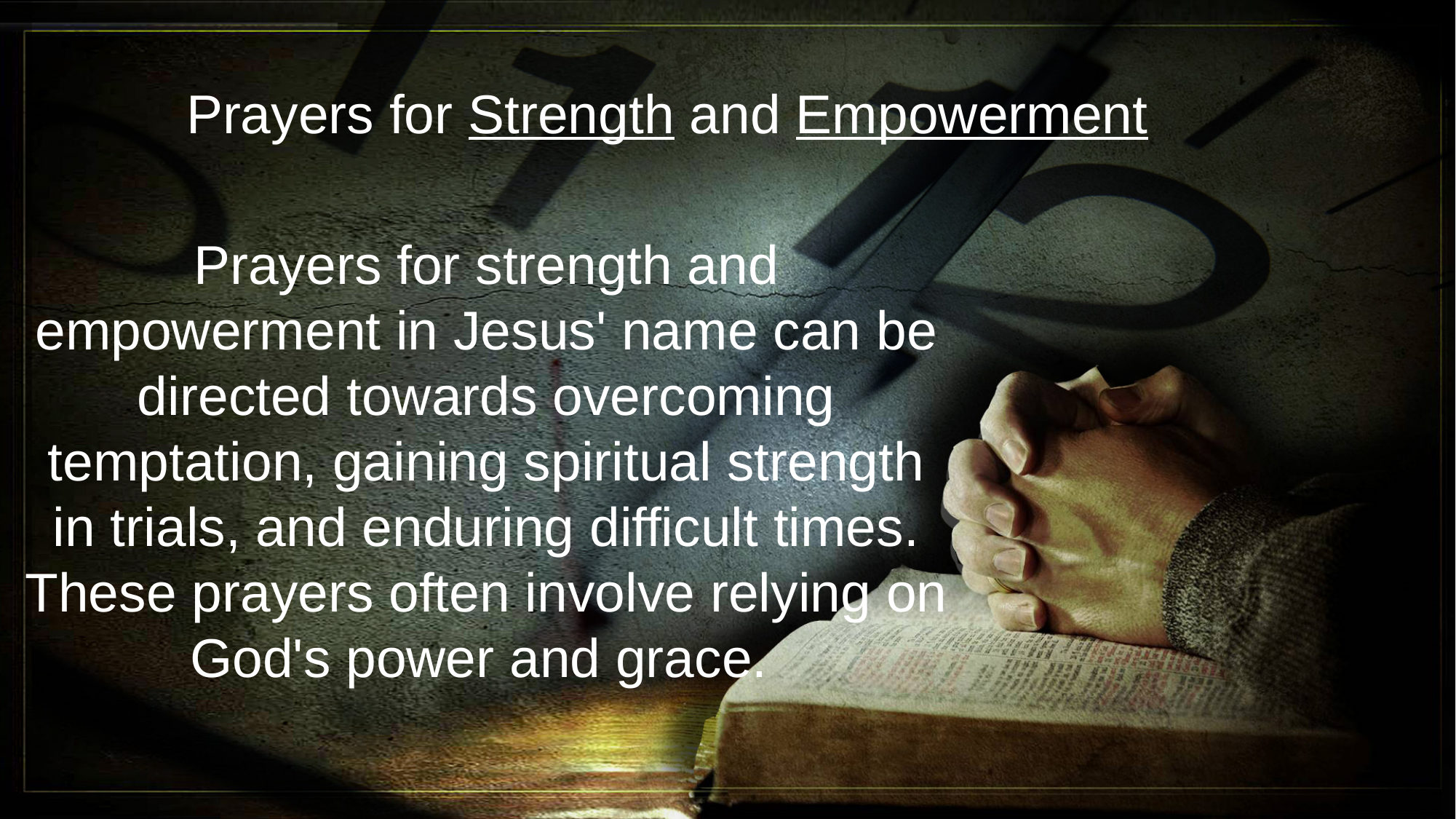

Prayers for Strength and Empowerment
Prayers for strength and empowerment in Jesus' name can be directed towards overcoming temptation, gaining spiritual strength in trials, and enduring difficult times. These prayers often involve relying on God's power and grace.